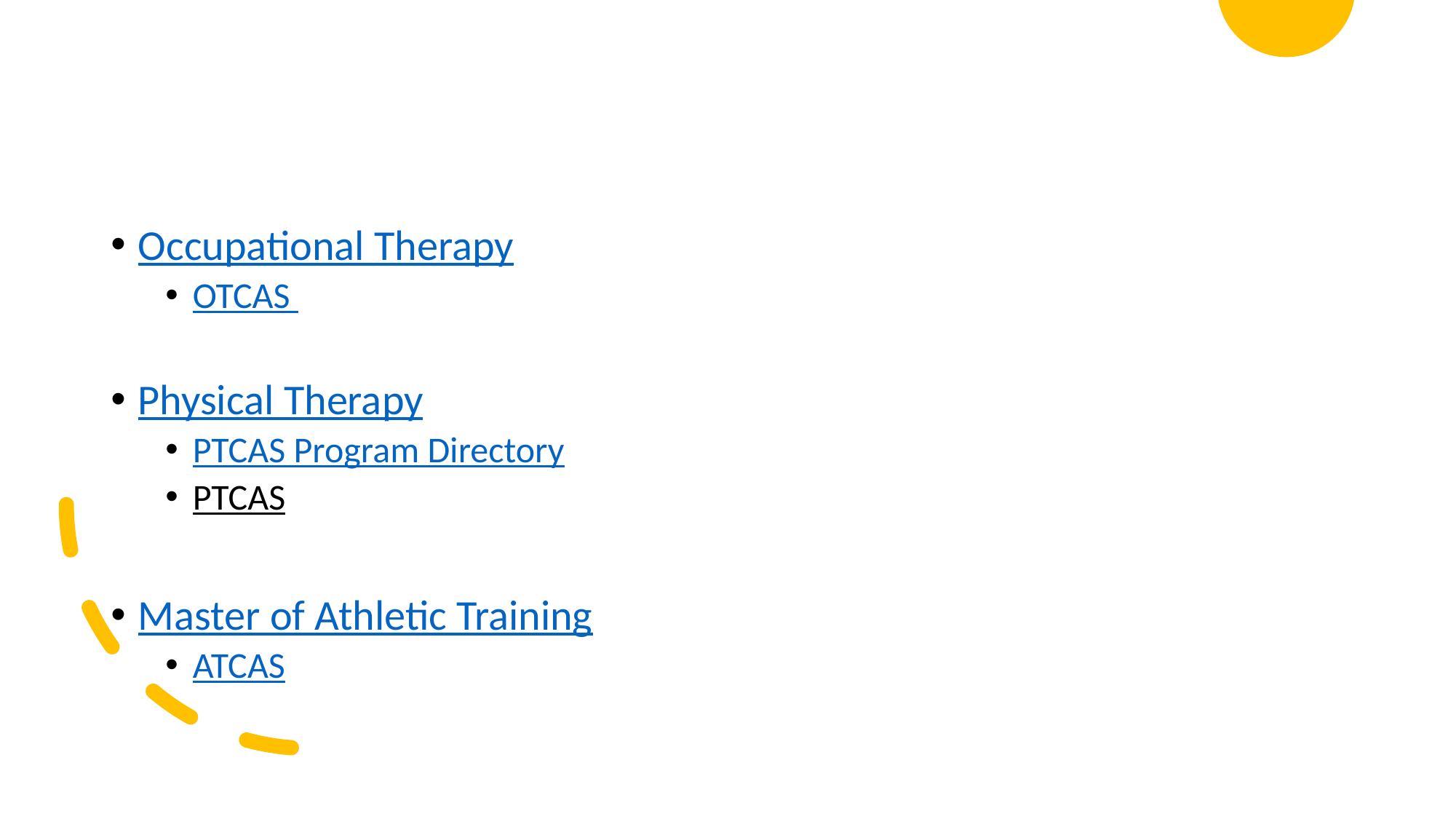

Occupational Therapy
OTCAS

Physical Therapy
PTCAS Program Directory
PTCAS

Master of Athletic Training
ATCAS